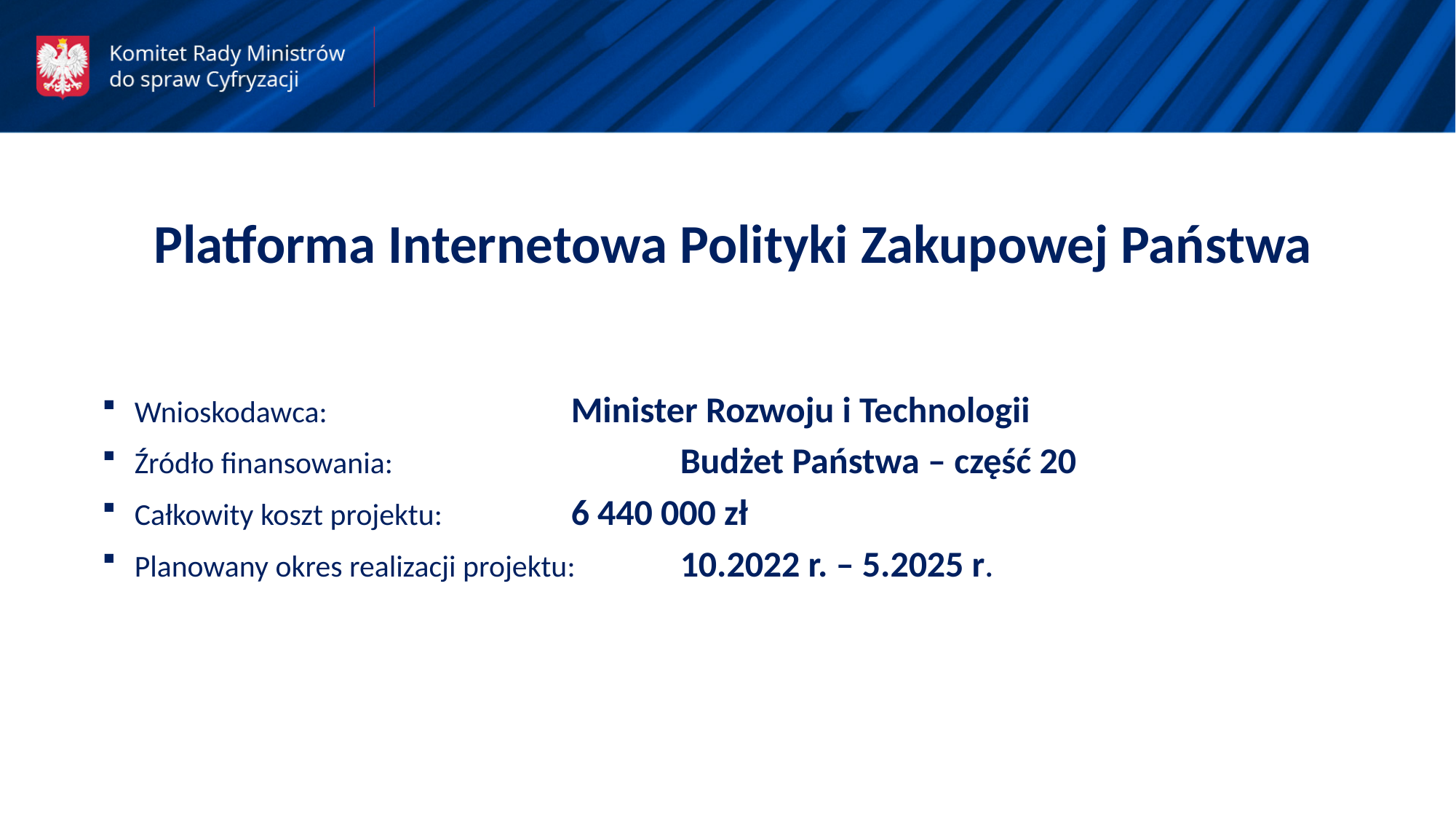

Platforma Internetowa Polityki Zakupowej Państwa

Wnioskodawca: 			Minister Rozwoju i Technologii
Źródło finansowania: 			Budżet Państwa – część 20
Całkowity koszt projektu: 		6 440 000 zł
Planowany okres realizacji projektu: 	10.2022 r. – 5.2025 r.